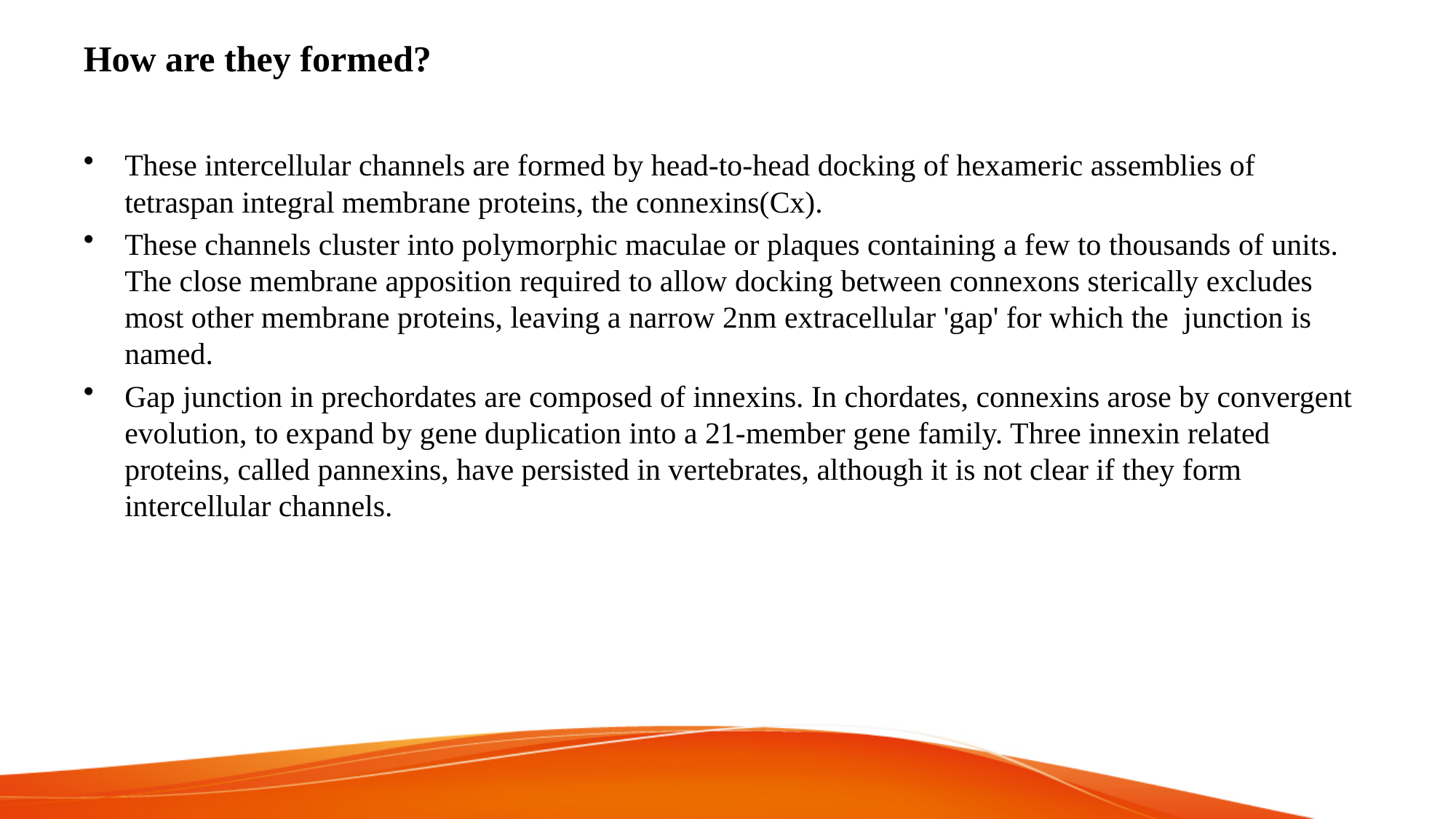

# How are they formed?
These intercellular channels are formed by head-to-head docking of hexameric assemblies of tetraspan integral membrane proteins, the connexins(Cx).
These channels cluster into polymorphic maculae or plaques containing a few to thousands of units. The close membrane apposition required to allow docking between connexons sterically excludes most other membrane proteins, leaving a narrow 2nm extracellular 'gap' for which the  junction is named.
Gap junction in prechordates are composed of innexins. In chordates, connexins arose by convergent evolution, to expand by gene duplication into a 21-member gene family. Three innexin related proteins, called pannexins, have persisted in vertebrates, although it is not clear if they form intercellular channels.